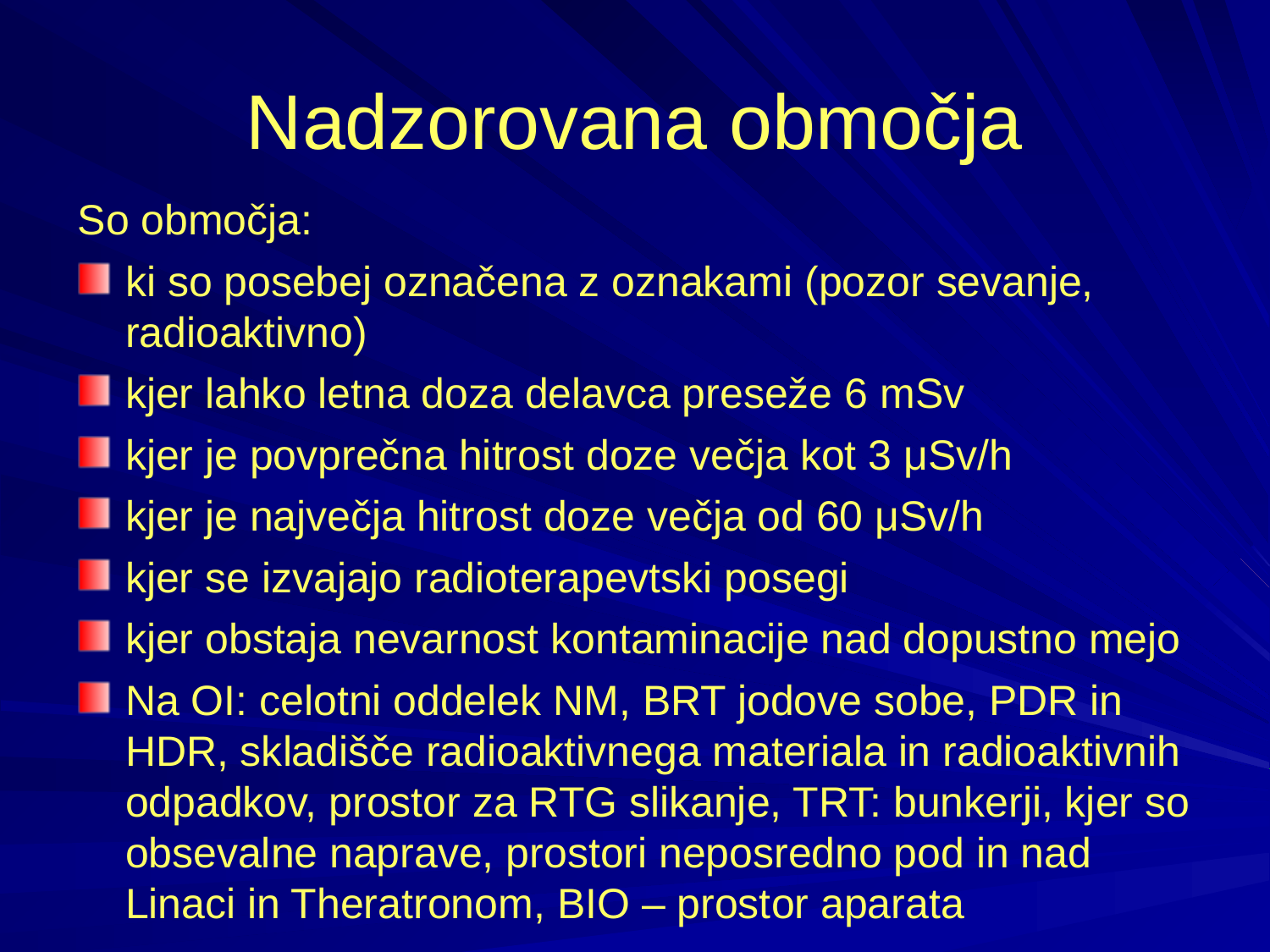

# Nadzorovana območja
So območja:
ki so posebej označena z oznakami (pozor sevanje, radioaktivno)‏
kjer lahko letna doza delavca preseže 6 mSv
kjer je povprečna hitrost doze večja kot 3 μSv/h
kjer je največja hitrost doze večja od 60 μSv/h
kjer se izvajajo radioterapevtski posegi
kjer obstaja nevarnost kontaminacije nad dopustno mejo
Na OI: celotni oddelek NM, BRT jodove sobe, PDR in HDR, skladišče radioaktivnega materiala in radioaktivnih odpadkov, prostor za RTG slikanje, TRT: bunkerji, kjer so obsevalne naprave, prostori neposredno pod in nad Linaci in Theratronom, BIO – prostor aparata